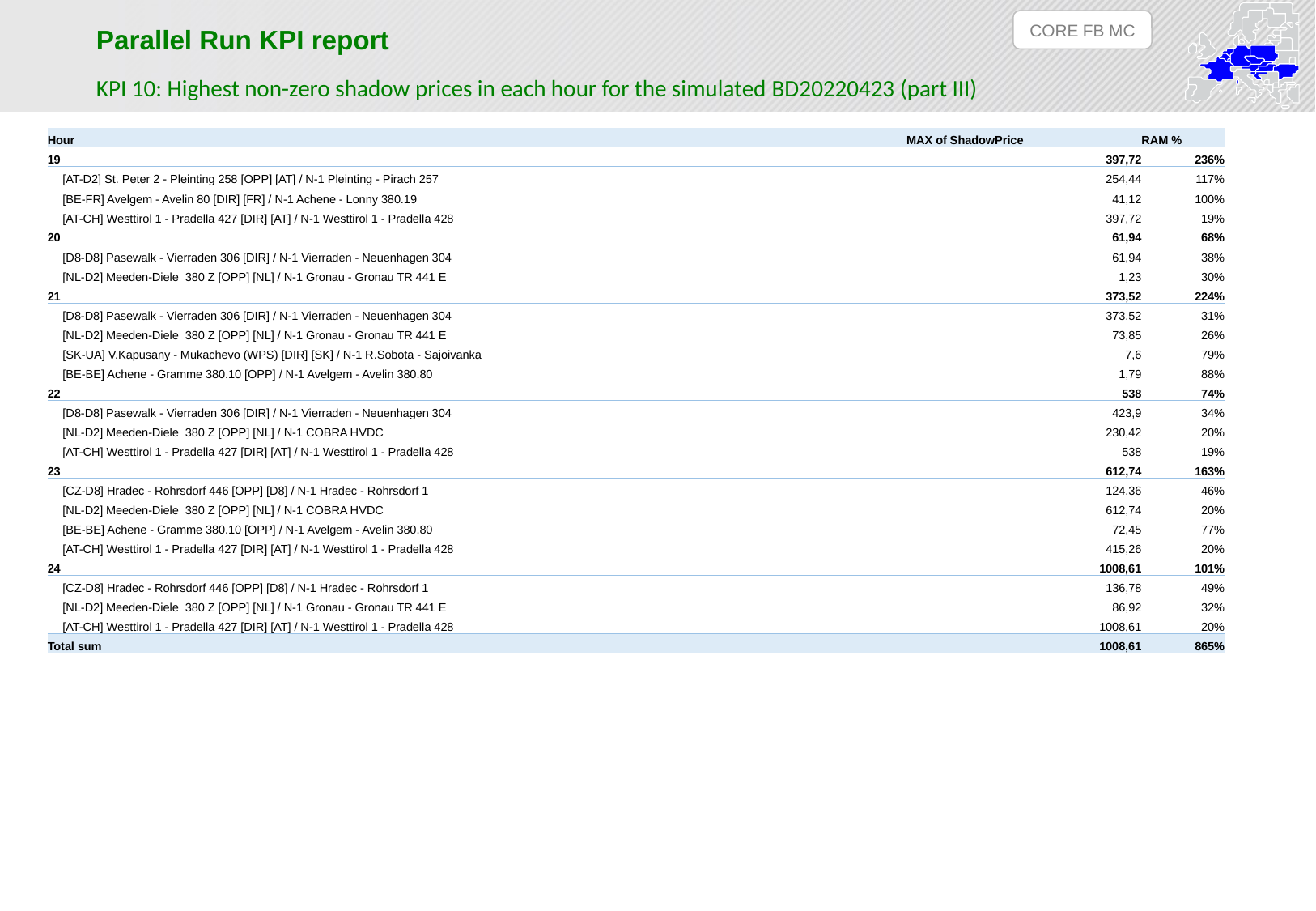

CORE FB MC
Parallel Run KPI report
KPI 10: Highest non-zero shadow prices in each hour for the simulated BD20220423 (part III)
| Hour | MAX of ShadowPrice | RAM % |
| --- | --- | --- |
| 19 | 397,72 | 236% |
| [AT-D2] St. Peter 2 - Pleinting 258 [OPP] [AT] / N-1 Pleinting - Pirach 257 | 254,44 | 117% |
| [BE-FR] Avelgem - Avelin 80 [DIR] [FR] / N-1 Achene - Lonny 380.19 | 41,12 | 100% |
| [AT-CH] Westtirol 1 - Pradella 427 [DIR] [AT] / N-1 Westtirol 1 - Pradella 428 | 397,72 | 19% |
| 20 | 61,94 | 68% |
| [D8-D8] Pasewalk - Vierraden 306 [DIR] / N-1 Vierraden - Neuenhagen 304 | 61,94 | 38% |
| [NL-D2] Meeden-Diele 380 Z [OPP] [NL] / N-1 Gronau - Gronau TR 441 E | 1,23 | 30% |
| 21 | 373,52 | 224% |
| [D8-D8] Pasewalk - Vierraden 306 [DIR] / N-1 Vierraden - Neuenhagen 304 | 373,52 | 31% |
| [NL-D2] Meeden-Diele 380 Z [OPP] [NL] / N-1 Gronau - Gronau TR 441 E | 73,85 | 26% |
| [SK-UA] V.Kapusany - Mukachevo (WPS) [DIR] [SK] / N-1 R.Sobota - Sajoivanka | 7,6 | 79% |
| [BE-BE] Achene - Gramme 380.10 [OPP] / N-1 Avelgem - Avelin 380.80 | 1,79 | 88% |
| 22 | 538 | 74% |
| [D8-D8] Pasewalk - Vierraden 306 [DIR] / N-1 Vierraden - Neuenhagen 304 | 423,9 | 34% |
| [NL-D2] Meeden-Diele 380 Z [OPP] [NL] / N-1 COBRA HVDC | 230,42 | 20% |
| [AT-CH] Westtirol 1 - Pradella 427 [DIR] [AT] / N-1 Westtirol 1 - Pradella 428 | 538 | 19% |
| 23 | 612,74 | 163% |
| [CZ-D8] Hradec - Rohrsdorf 446 [OPP] [D8] / N-1 Hradec - Rohrsdorf 1 | 124,36 | 46% |
| [NL-D2] Meeden-Diele 380 Z [OPP] [NL] / N-1 COBRA HVDC | 612,74 | 20% |
| [BE-BE] Achene - Gramme 380.10 [OPP] / N-1 Avelgem - Avelin 380.80 | 72,45 | 77% |
| [AT-CH] Westtirol 1 - Pradella 427 [DIR] [AT] / N-1 Westtirol 1 - Pradella 428 | 415,26 | 20% |
| 24 | 1008,61 | 101% |
| [CZ-D8] Hradec - Rohrsdorf 446 [OPP] [D8] / N-1 Hradec - Rohrsdorf 1 | 136,78 | 49% |
| [NL-D2] Meeden-Diele 380 Z [OPP] [NL] / N-1 Gronau - Gronau TR 441 E | 86,92 | 32% |
| [AT-CH] Westtirol 1 - Pradella 427 [DIR] [AT] / N-1 Westtirol 1 - Pradella 428 | 1008,61 | 20% |
| Total sum | 1008,61 | 865% |